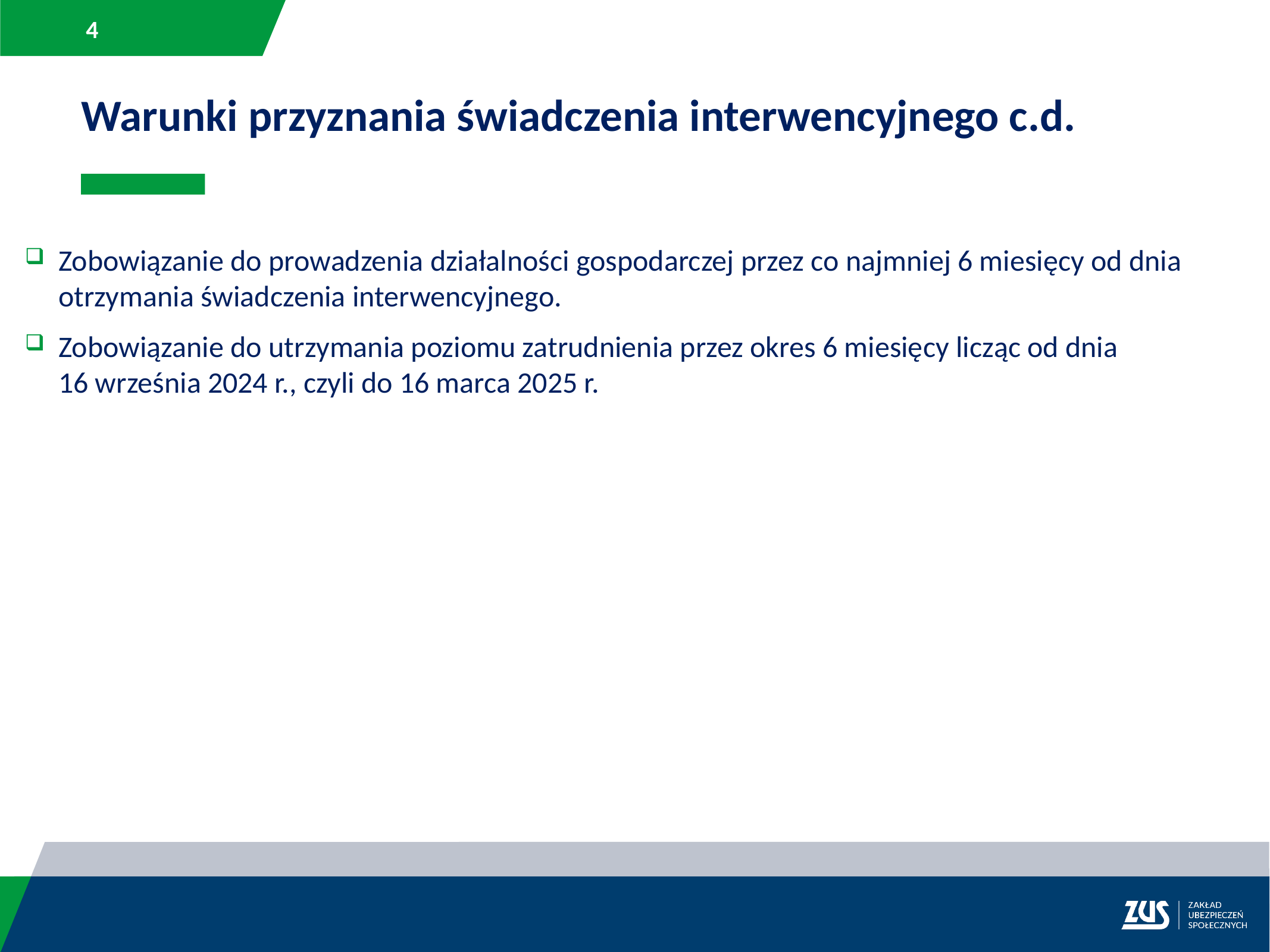

Warunki przyznania świadczenia interwencyjnego c.d.
Zobowiązanie do prowadzenia działalności gospodarczej przez co najmniej 6 miesięcy od dnia otrzymania świadczenia interwencyjnego.
Zobowiązanie do utrzymania poziomu zatrudnienia przez okres 6 miesięcy licząc od dnia
16 września 2024 r., czyli do 16 marca 2025 r.